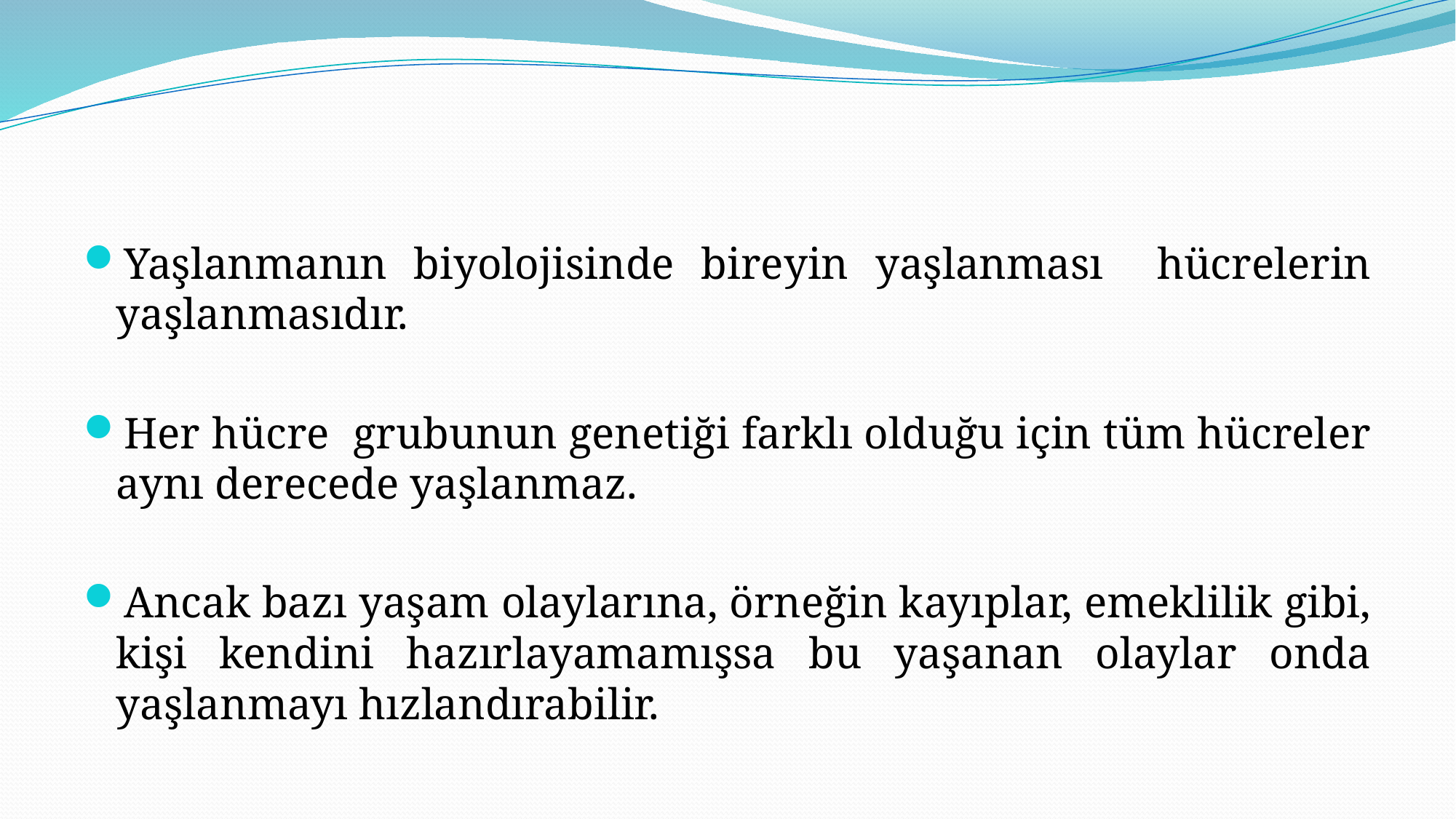

#
Yaşlanmanın biyolojisinde bireyin yaşlanması  hücrelerin yaşlanmasıdır.

Her hücre  grubunun genetiği farklı olduğu için tüm hücreler aynı derecede yaşlanmaz.

Ancak bazı yaşam olaylarına, örneğin kayıplar, emeklilik gibi, kişi kendini hazırlayamamışsa bu yaşanan olaylar onda yaşlanmayı hızlandırabilir.